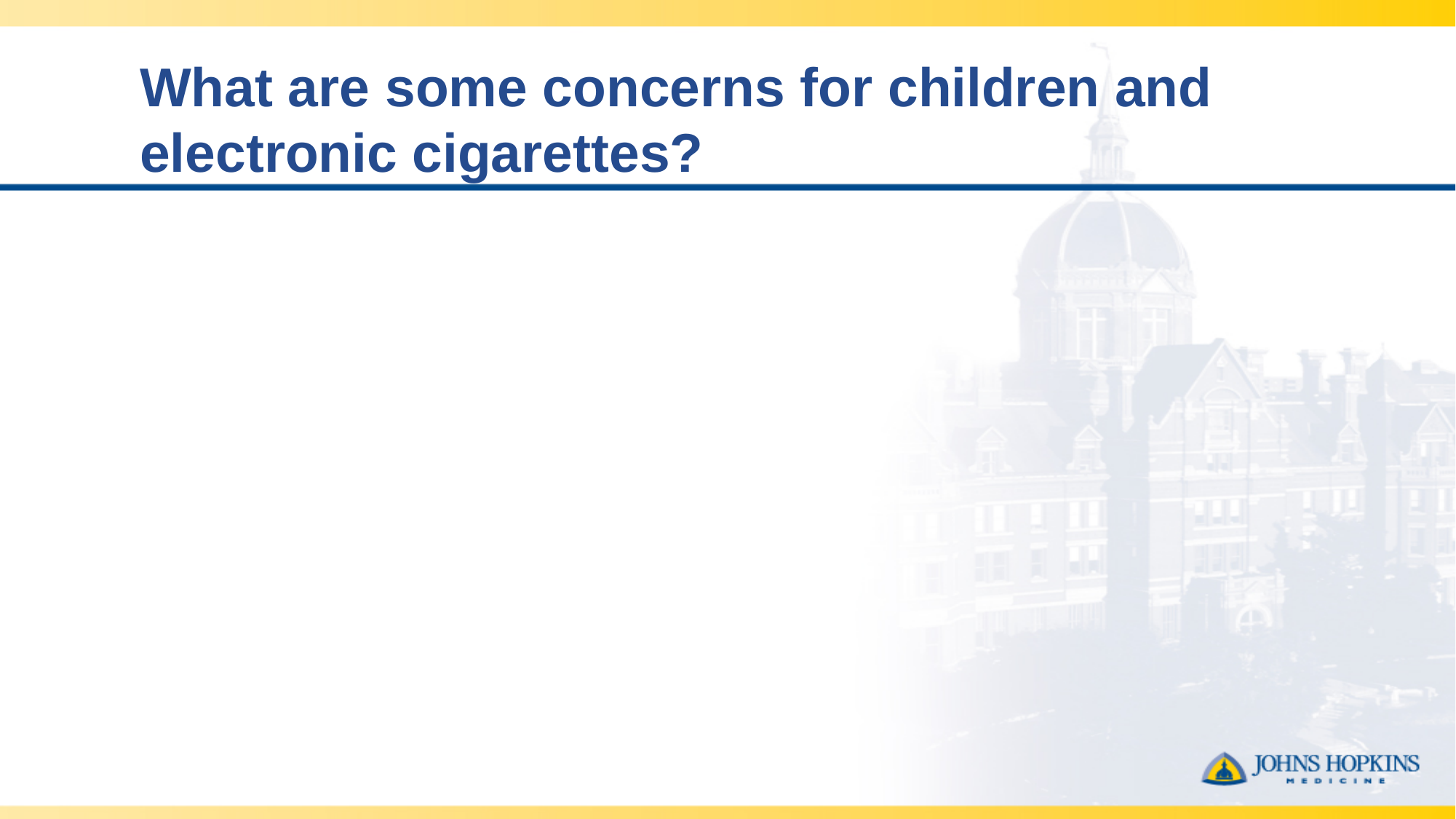

# What are some concerns for children and electronic cigarettes?